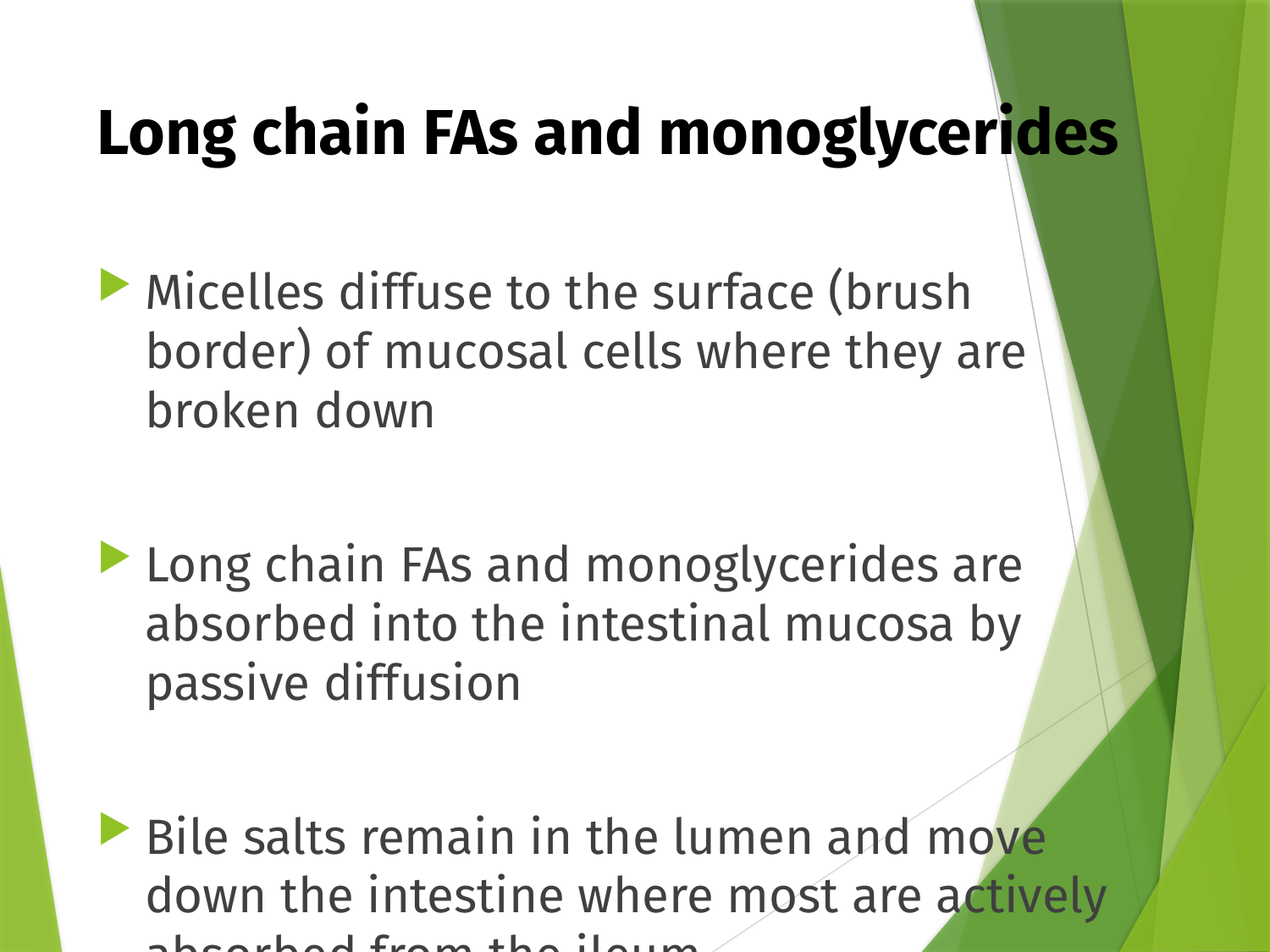

# Long chain FAs and monoglycerides
Micelles diffuse to the surface (brush border) of mucosal cells where they are broken down

Long chain FAs and monoglycerides are absorbed into the intestinal mucosa by passive diffusion

Bile salts remain in the lumen and move down the intestine where most are actively absorbed from the ileum